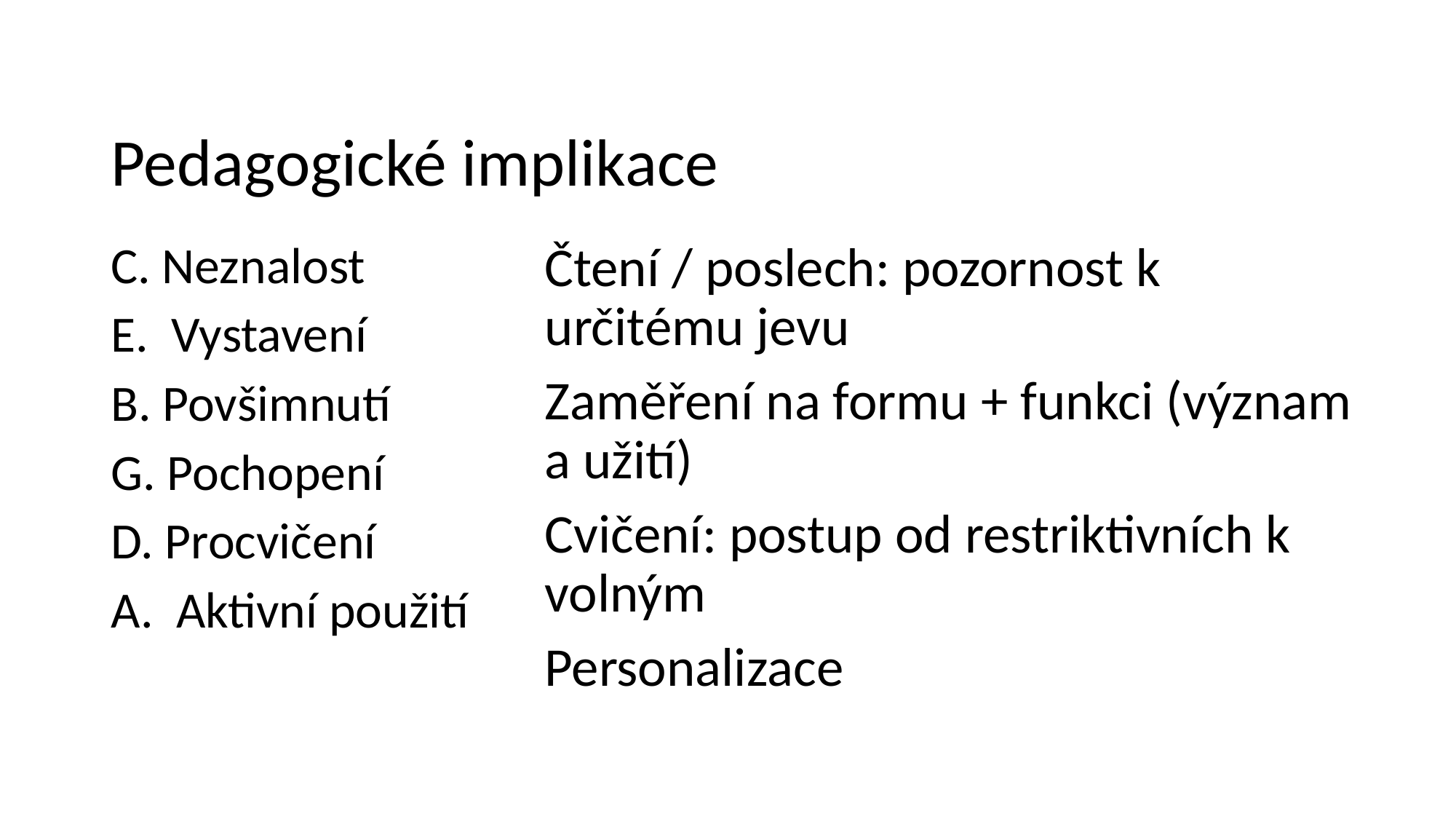

# Pedagogické implikace
C. Neznalost
E.  Vystavení
B. Povšimnutí
G. Pochopení
D. Procvičení
A.  Aktivní použití

Čtení / poslech: pozornost k určitému jevu
Zaměření na formu + funkci (význam a užití)
Cvičení: postup od restriktivních k volným
Personalizace